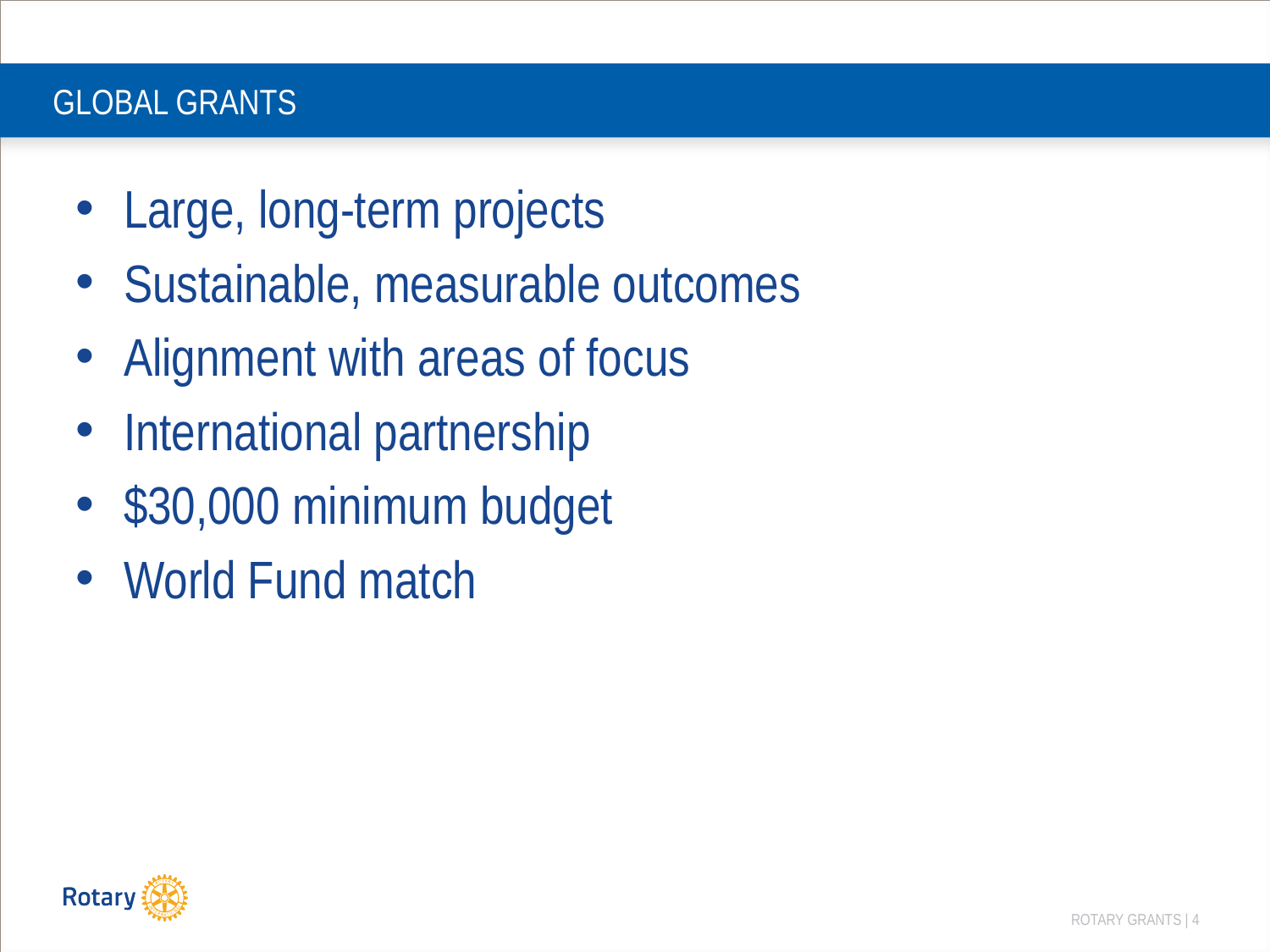

# GLOBAL GRANTS
Large, long-term projects
Sustainable, measurable outcomes
Alignment with areas of focus
International partnership
$30,000 minimum budget
World Fund match